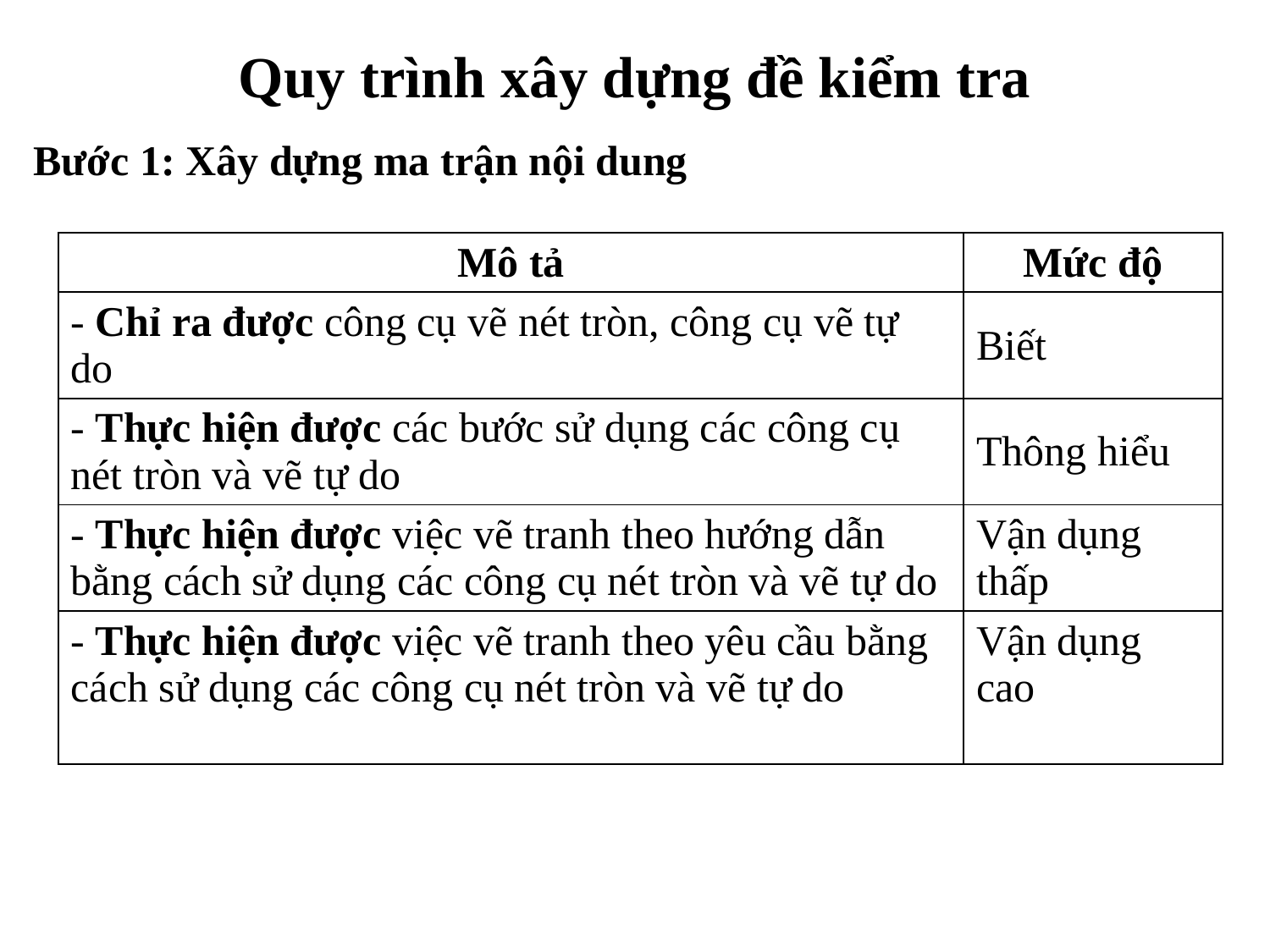

# Quy trình xây dựng đề kiểm tra
Bước 1: Xây dựng ma trận nội dung
| Mô tả | Mức độ |
| --- | --- |
| - Chỉ ra được công cụ vẽ nét tròn, công cụ vẽ tự do | Biết |
| - Thực hiện được các bước sử dụng các công cụ nét tròn và vẽ tự do | Thông hiểu |
| - Thực hiện được việc vẽ tranh theo hướng dẫn bằng cách sử dụng các công cụ nét tròn và vẽ tự do | Vận dụng thấp |
| - Thực hiện được việc vẽ tranh theo yêu cầu bằng cách sử dụng các công cụ nét tròn và vẽ tự do | Vận dụng cao |